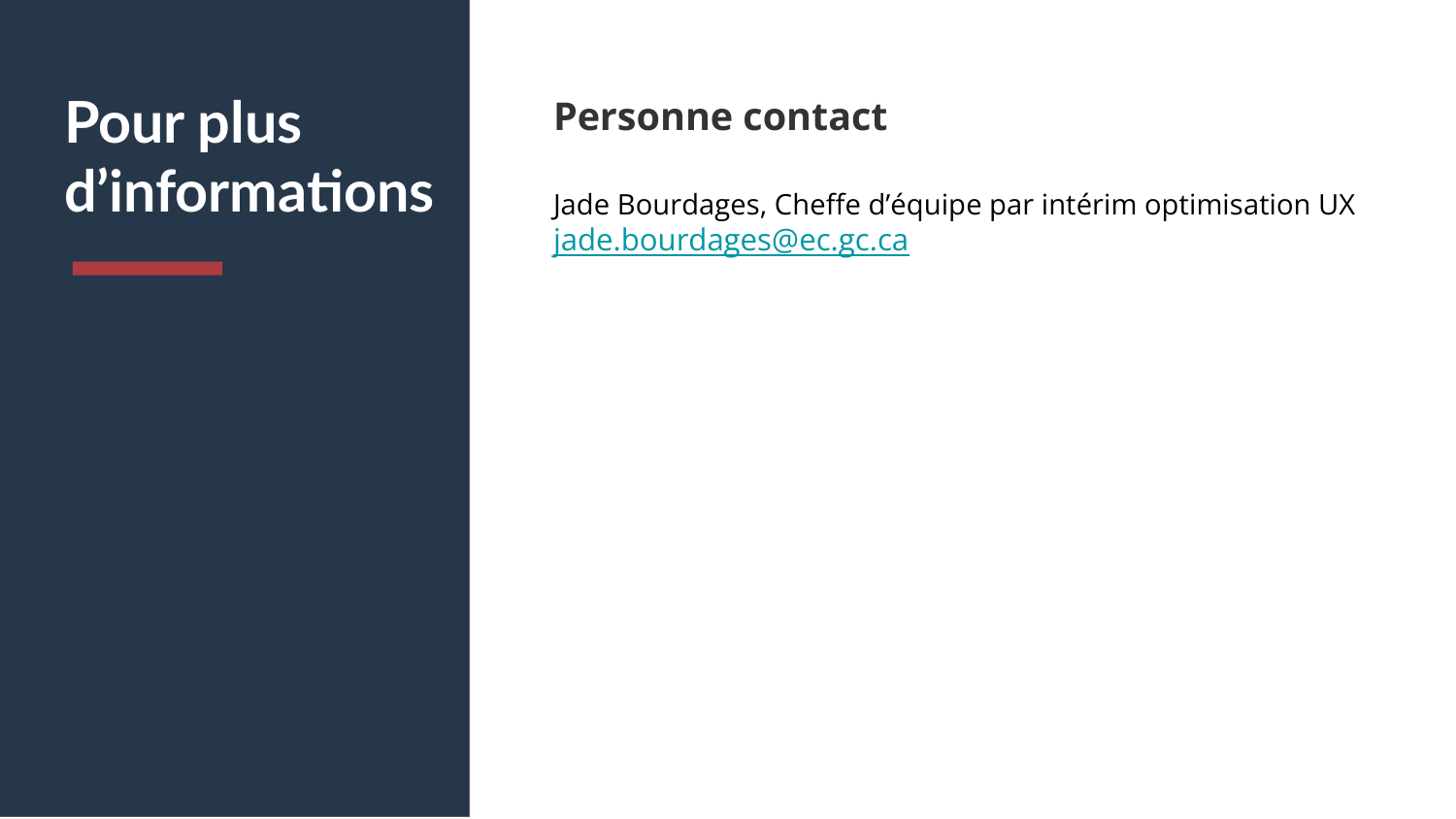

Personne contact
Jade Bourdages, Cheffe d’équipe par intérim optimisation UX
jade.bourdages@ec.gc.ca

# Pour plus d’informations